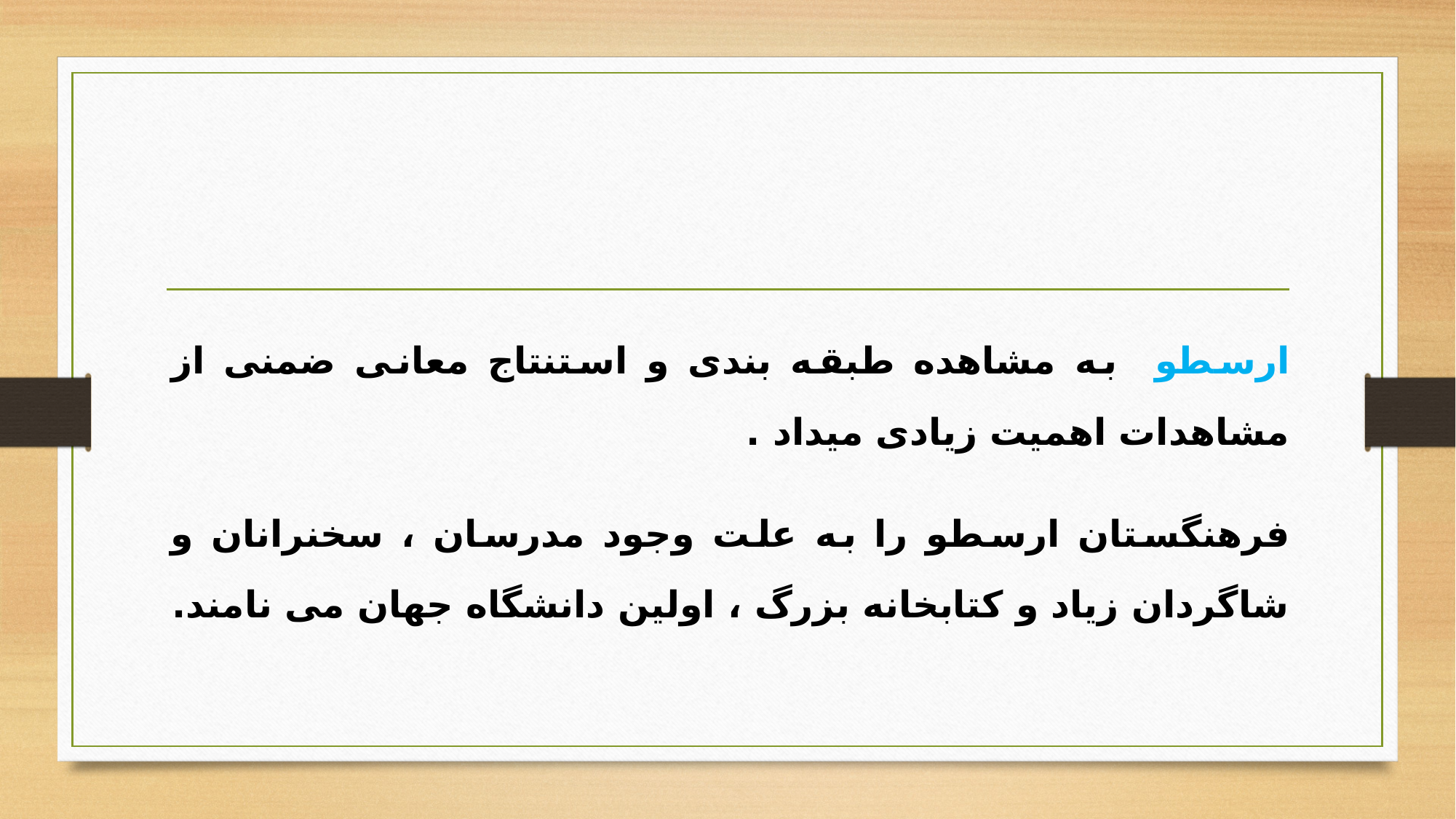

#
ارسطو  به مشاهده طبقه بندی و استنتاج معانی ضمنی از مشاهدات اهمیت زیادی میداد .
فرهنگستان ارسطو را به علت وجود مدرسان ، سخنرانان و شاگردان زیاد و کتابخانه بزرگ ، اولین دانشگاه جهان می نامند.